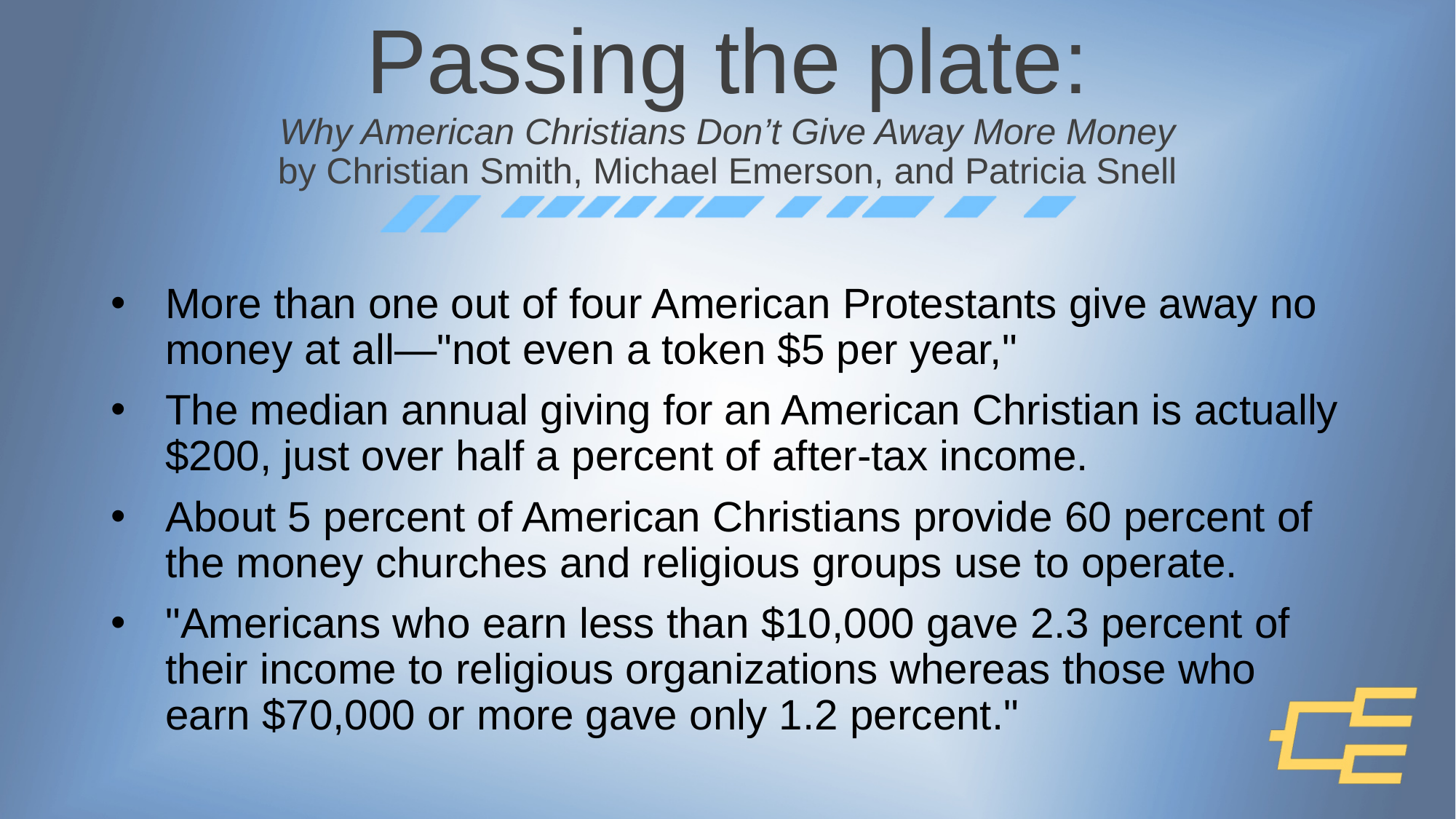

# Passing the plate: Why American Christians Don’t Give Away More Money by Christian Smith, Michael Emerson, and Patricia Snell
More than one out of four American Protestants give away no money at all—"not even a token $5 per year,"
The median annual giving for an American Christian is actually $200, just over half a percent of after-tax income.
About 5 percent of American Christians provide 60 percent of the money churches and religious groups use to operate.
"Americans who earn less than $10,000 gave 2.3 percent of their income to religious organizations whereas those who earn $70,000 or more gave only 1.2 percent."